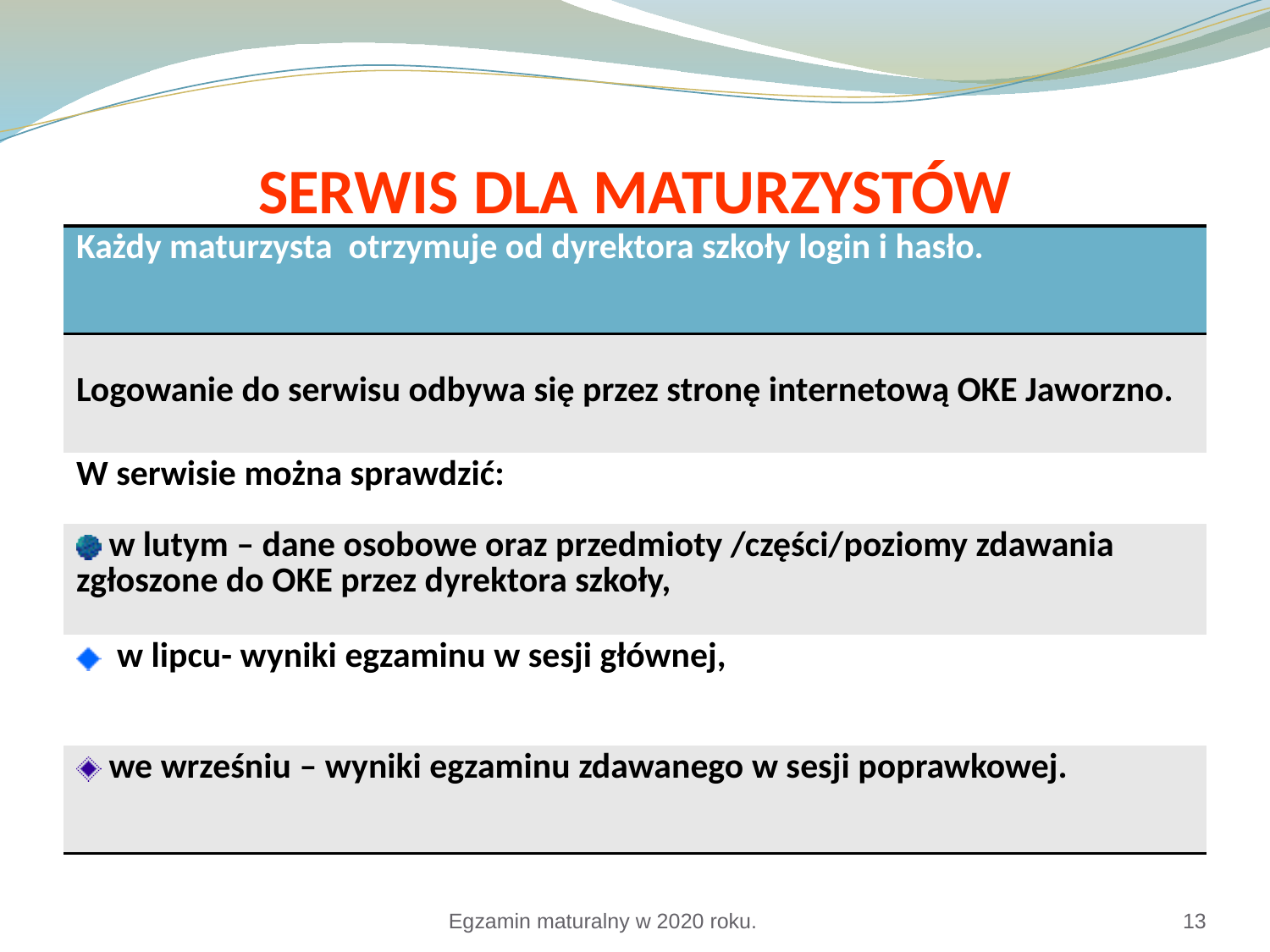

# SERWIS DLA MATURZYSTÓW
| Każdy maturzysta otrzymuje od dyrektora szkoły login i hasło. |
| --- |
| Logowanie do serwisu odbywa się przez stronę internetową OKE Jaworzno. |
| W serwisie można sprawdzić: |
| w lutym – dane osobowe oraz przedmioty /części/poziomy zdawania zgłoszone do OKE przez dyrektora szkoły, |
| w lipcu- wyniki egzaminu w sesji głównej, |
| we wrześniu – wyniki egzaminu zdawanego w sesji poprawkowej. |
Egzamin maturalny w 2020 roku.
13